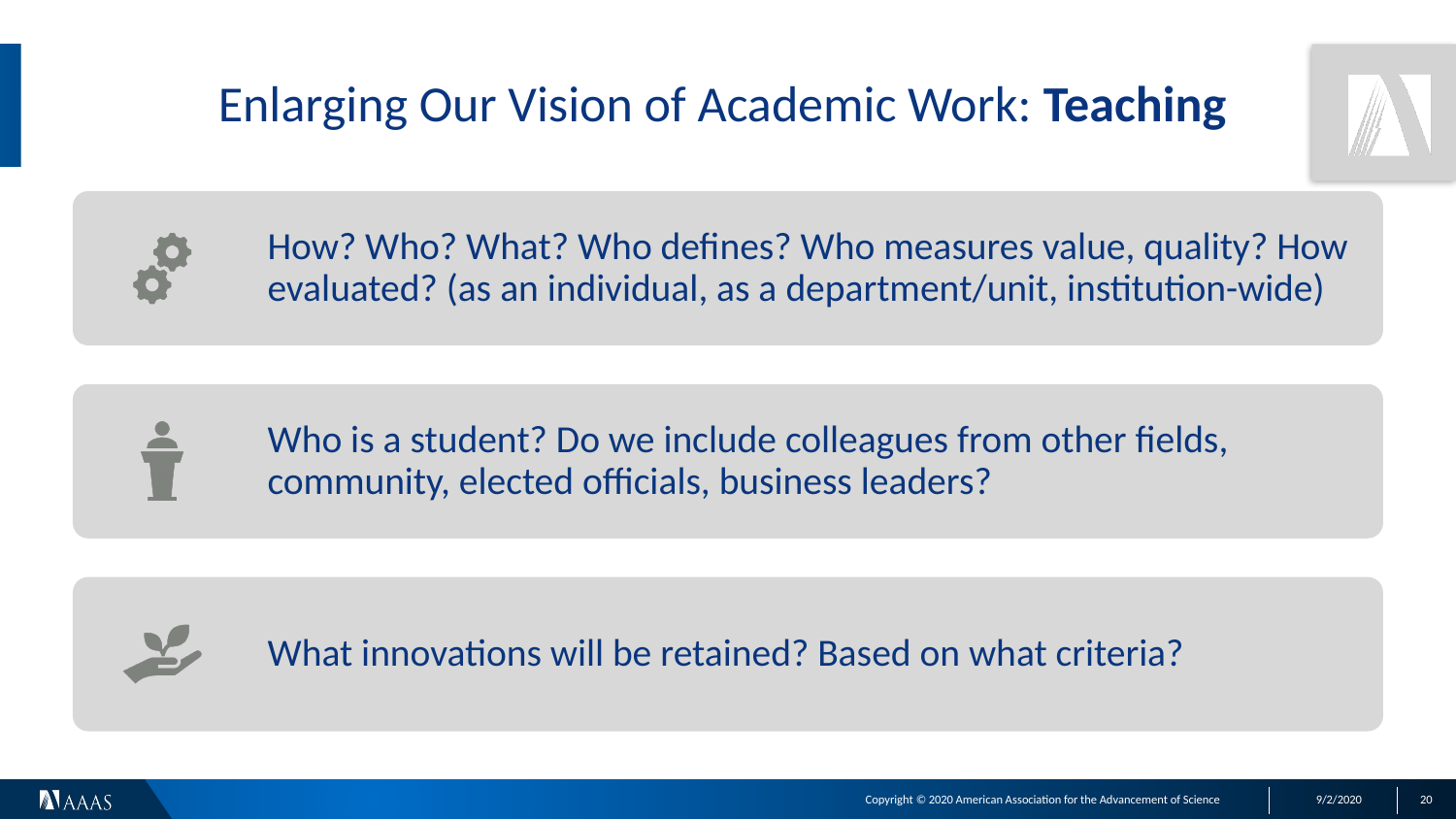

# Enlarging Our Vision of Academic Work: Teaching
How? Who? What? Who defines? Who measures value, quality? How evaluated? (as an individual, as a department/unit, institution-wide)
Who is a student? Do we include colleagues from other fields, community, elected officials, business leaders?
What innovations will be retained? Based on what criteria?